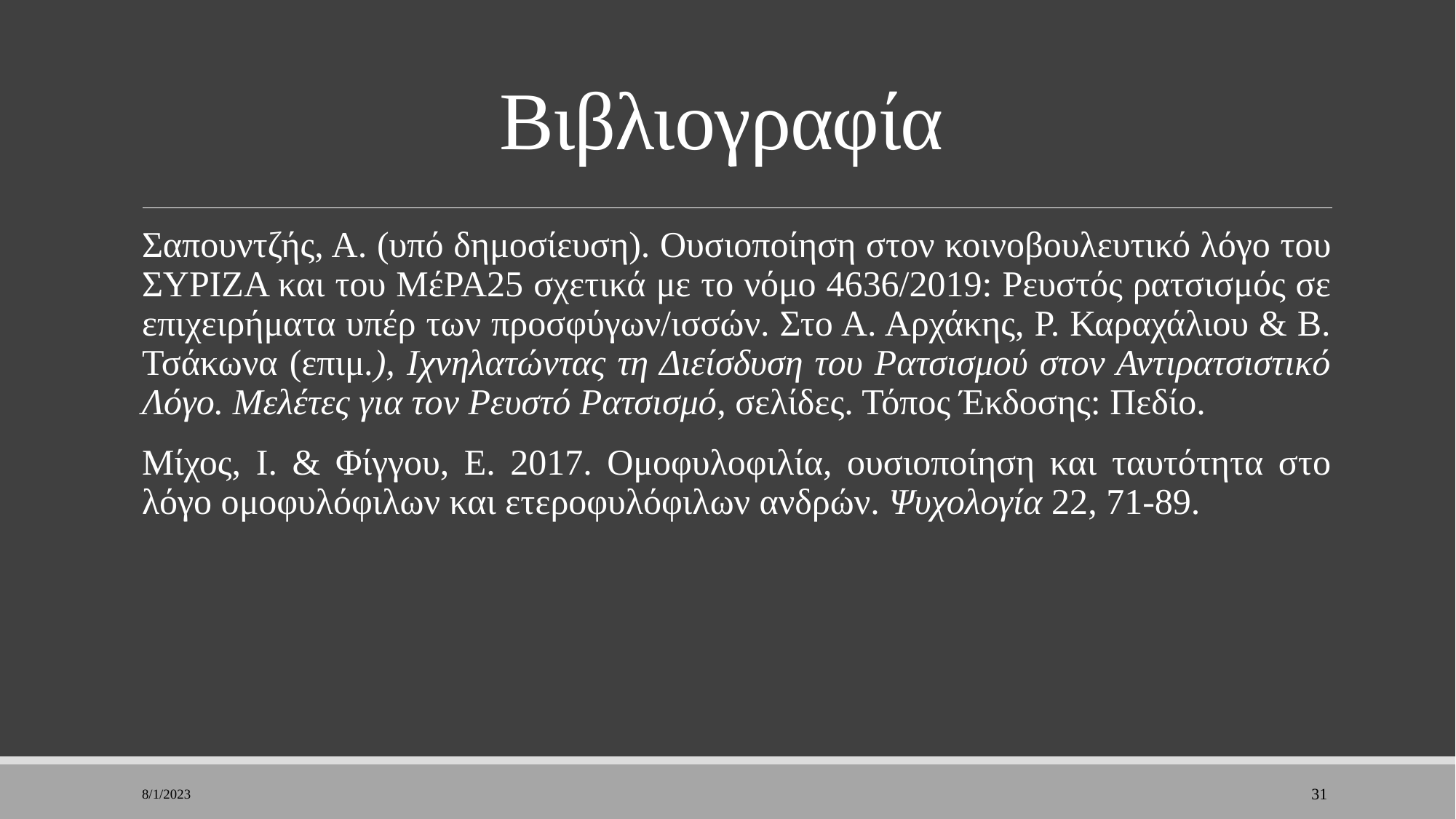

# Βιβλιογραφία
Σαπουντζής, Α. (υπό δημοσίευση). Ουσιοποίηση στον κοινοβουλευτικό λόγο του ΣΥΡΙΖΑ και του ΜέΡΑ25 σχετικά με το νόμο 4636/2019: Ρευστός ρατσισμός σε επιχειρήματα υπέρ των προσφύγων/ισσών. Στο Α. Αρχάκης, Ρ. Καραχάλιου & Β. Τσάκωνα (επιμ.), Ιχνηλατώντας τη Διείσδυση του Ρατσισμού στον Αντιρατσιστικό Λόγο. Μελέτες για τον Ρευστό Ρατσισμό, σελίδες. Τόπος Έκδοσης: Πεδίο.
Μίχος, Ι. & Φίγγου, Ε. 2017. Ομοφυλοφιλία, ουσιοποίηση και ταυτότητα στο λόγο ομοφυλόφιλων και ετεροφυλόφιλων ανδρών. Ψυχολογία 22, 71-89.
8/1/2023
31